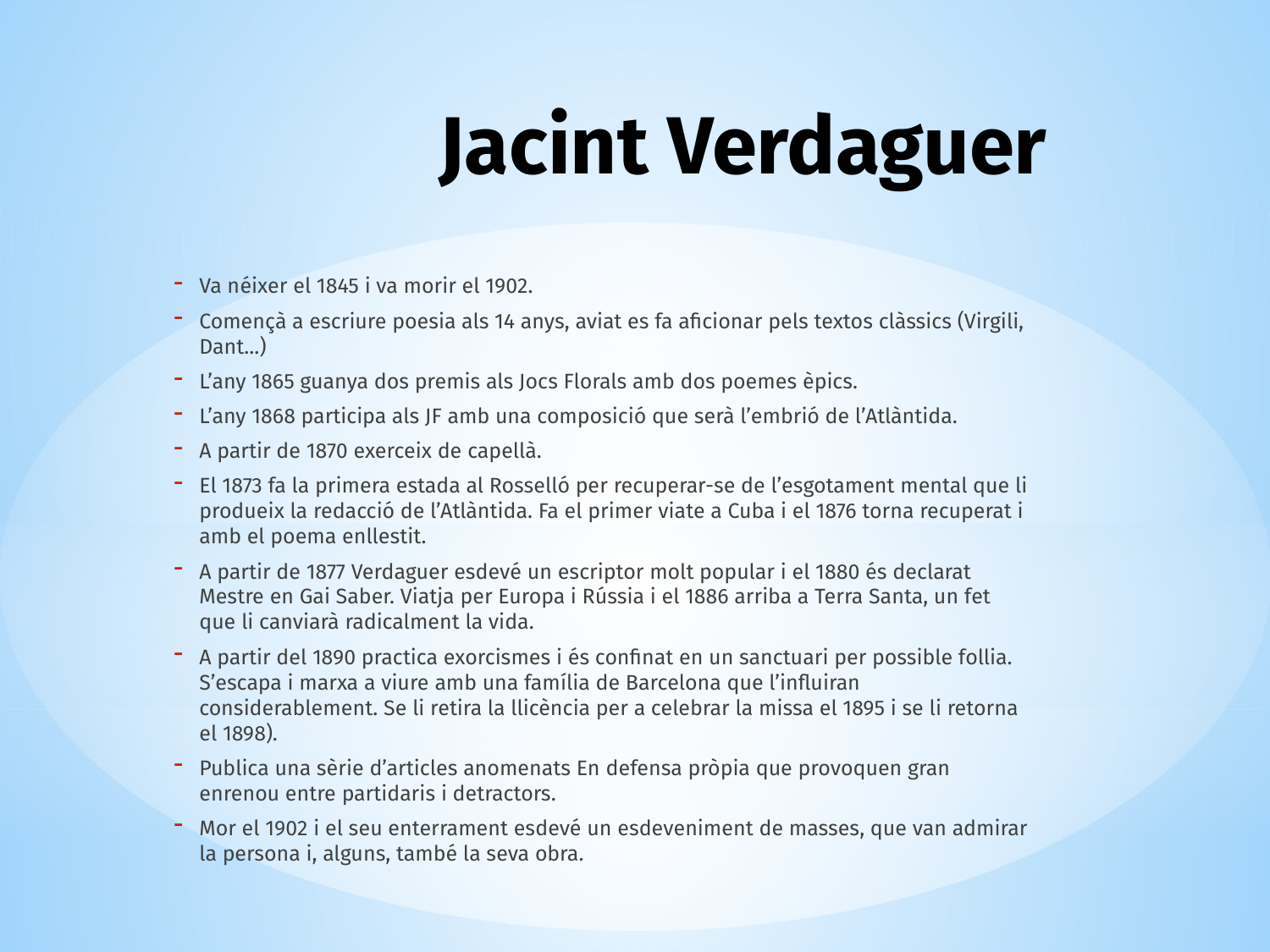

# Jacint Verdaguer
Va néixer el 1845 i va morir el 1902.
Començà a escriure poesia als 14 anys, aviat es fa aficionar pels textos clàssics (Virgili, Dant...)
L’any 1865 guanya dos premis als Jocs Florals amb dos poemes èpics.
L’any 1868 participa als JF amb una composició que serà l’embrió de l’Atlàntida.
A partir de 1870 exerceix de capellà.
El 1873 fa la primera estada al Rosselló per recuperar-se de l’esgotament mental que li produeix la redacció de l’Atlàntida. Fa el primer viate a Cuba i el 1876 torna recuperat i amb el poema enllestit.
A partir de 1877 Verdaguer esdevé un escriptor molt popular i el 1880 és declarat Mestre en Gai Saber. Viatja per Europa i Rússia i el 1886 arriba a Terra Santa, un fet que li canviarà radicalment la vida.
A partir del 1890 practica exorcismes i és confinat en un sanctuari per possible follia. S’escapa i marxa a viure amb una família de Barcelona que l’influiran considerablement. Se li retira la llicència per a celebrar la missa el 1895 i se li retorna el 1898).
Publica una sèrie d’articles anomenats En defensa pròpia que provoquen gran enrenou entre partidaris i detractors.
Mor el 1902 i el seu enterrament esdevé un esdeveniment de masses, que van admirar la persona i, alguns, també la seva obra.